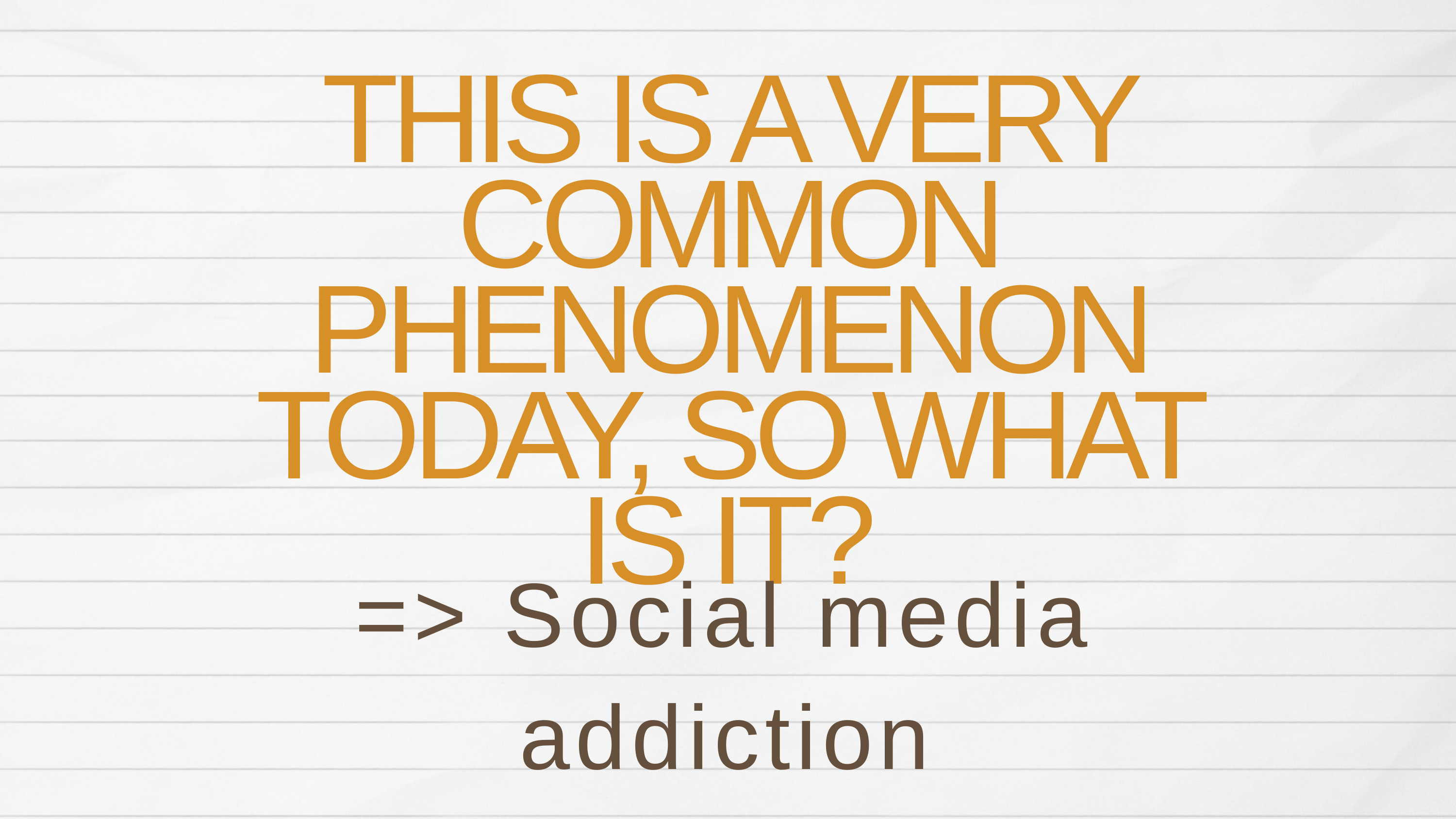

THIS IS A VERY COMMON PHENOMENON TODAY, SO WHAT IS IT?
=> Social media addiction